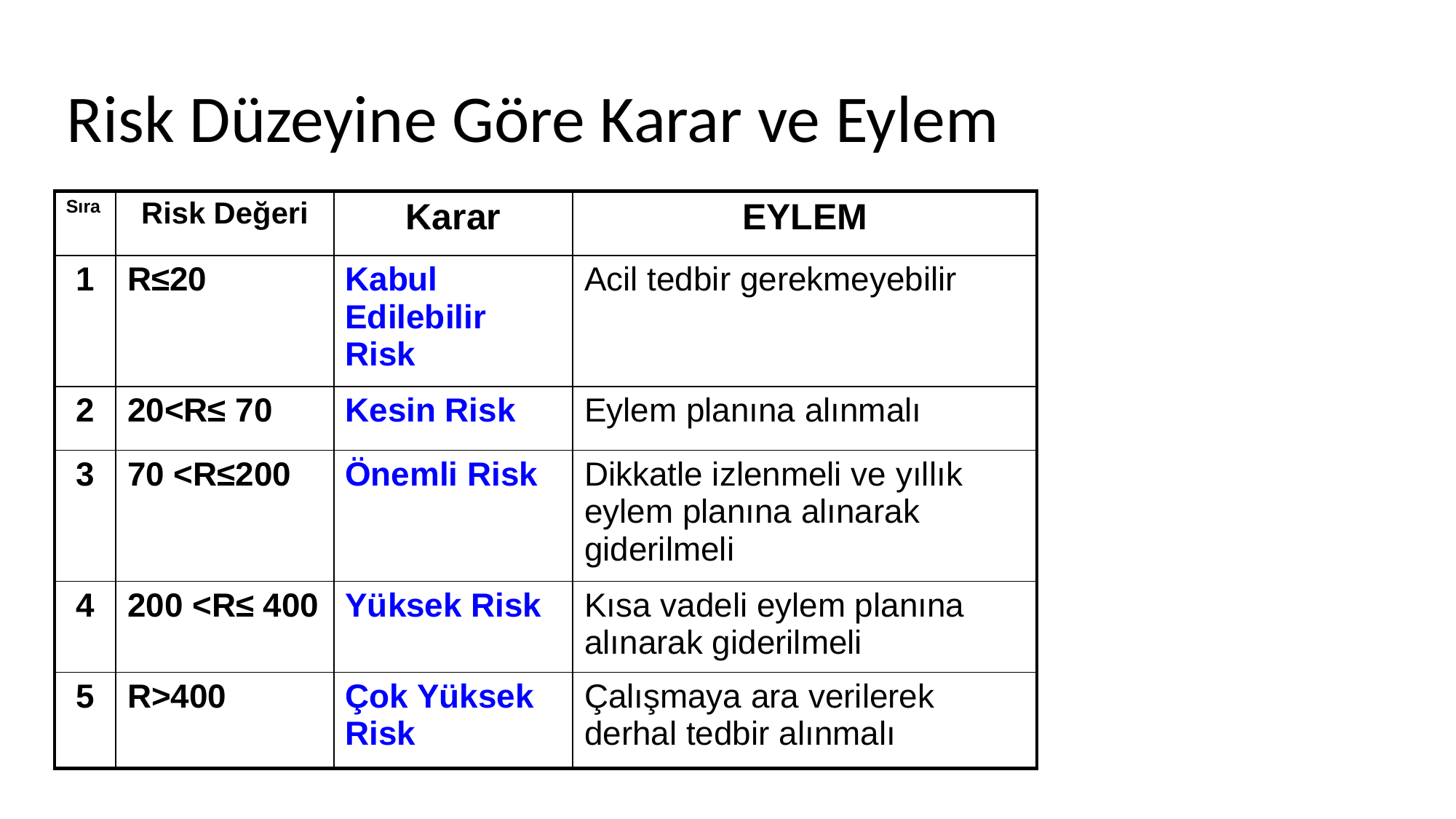

# Risk Düzeyine Göre Karar ve Eylem
| Sıra | Risk Değeri | Karar | EYLEM |
| --- | --- | --- | --- |
| 1 | R≤20 | Kabul Edilebilir Risk | Acil tedbir gerekmeyebilir |
| 2 | 20<R≤ 70 | Kesin Risk | Eylem planına alınmalı |
| 3 | 70 <R≤200 | Önemli Risk | Dikkatle izlenmeli ve yıllık eylem planına alınarak giderilmeli |
| 4 | 200 <R≤ 400 | Yüksek Risk | Kısa vadeli eylem planına alınarak giderilmeli |
| 5 | R>400 | Çok Yüksek Risk | Çalışmaya ara verilerek derhal tedbir alınmalı |